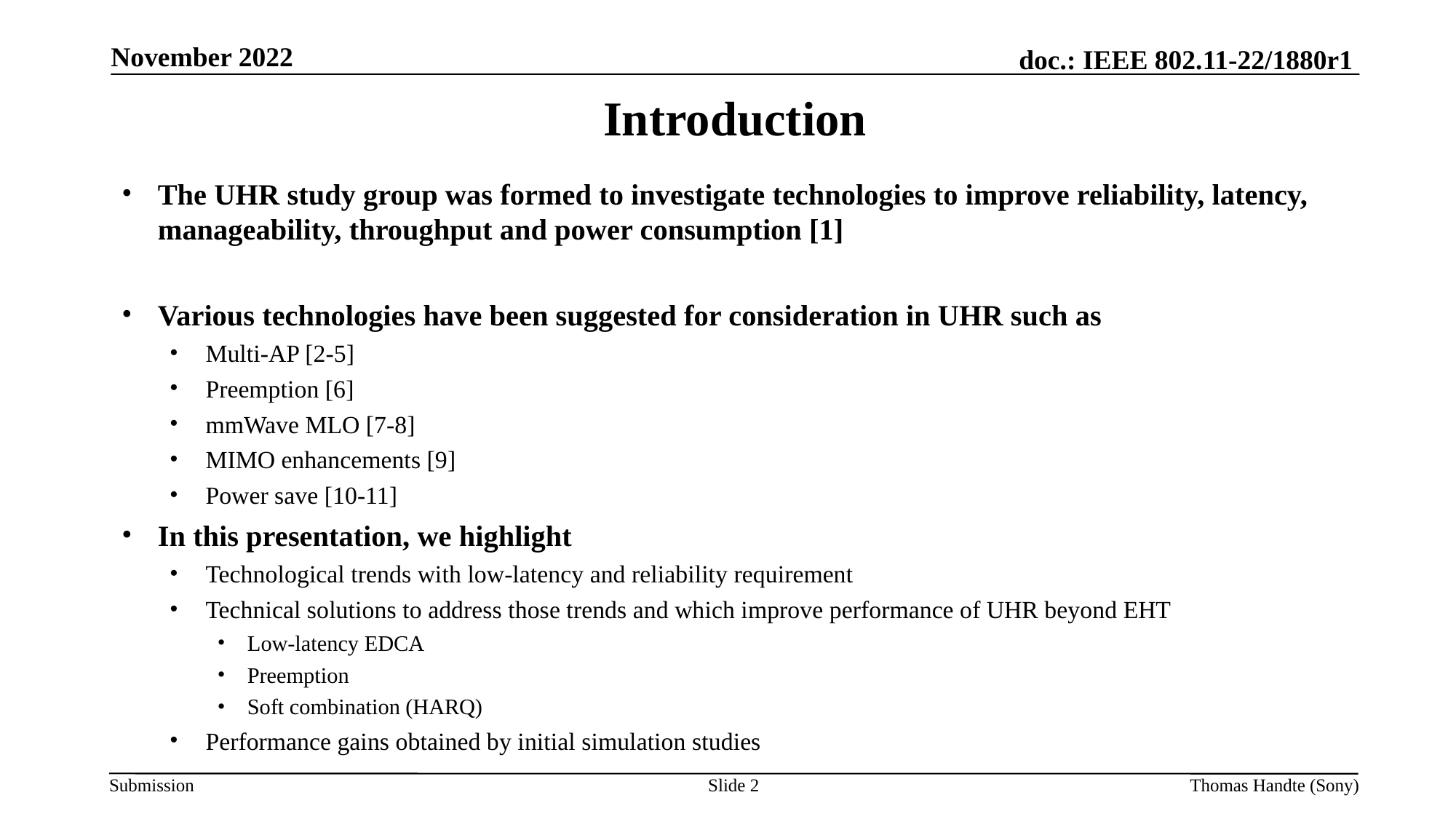

November 2022
# Introduction
The UHR study group was formed to investigate technologies to improve reliability, latency, manageability, throughput and power consumption [1]

Various technologies have been suggested for consideration in UHR such as
Multi-AP [2-5]
Preemption [6]
mmWave MLO [7-8]
MIMO enhancements [9]
Power save [10-11]
In this presentation, we highlight
Technological trends with low-latency and reliability requirement
Technical solutions to address those trends and which improve performance of UHR beyond EHT
Low-latency EDCA
Preemption
Soft combination (HARQ)
Performance gains obtained by initial simulation studies

Slide 2
Thomas Handte (Sony)